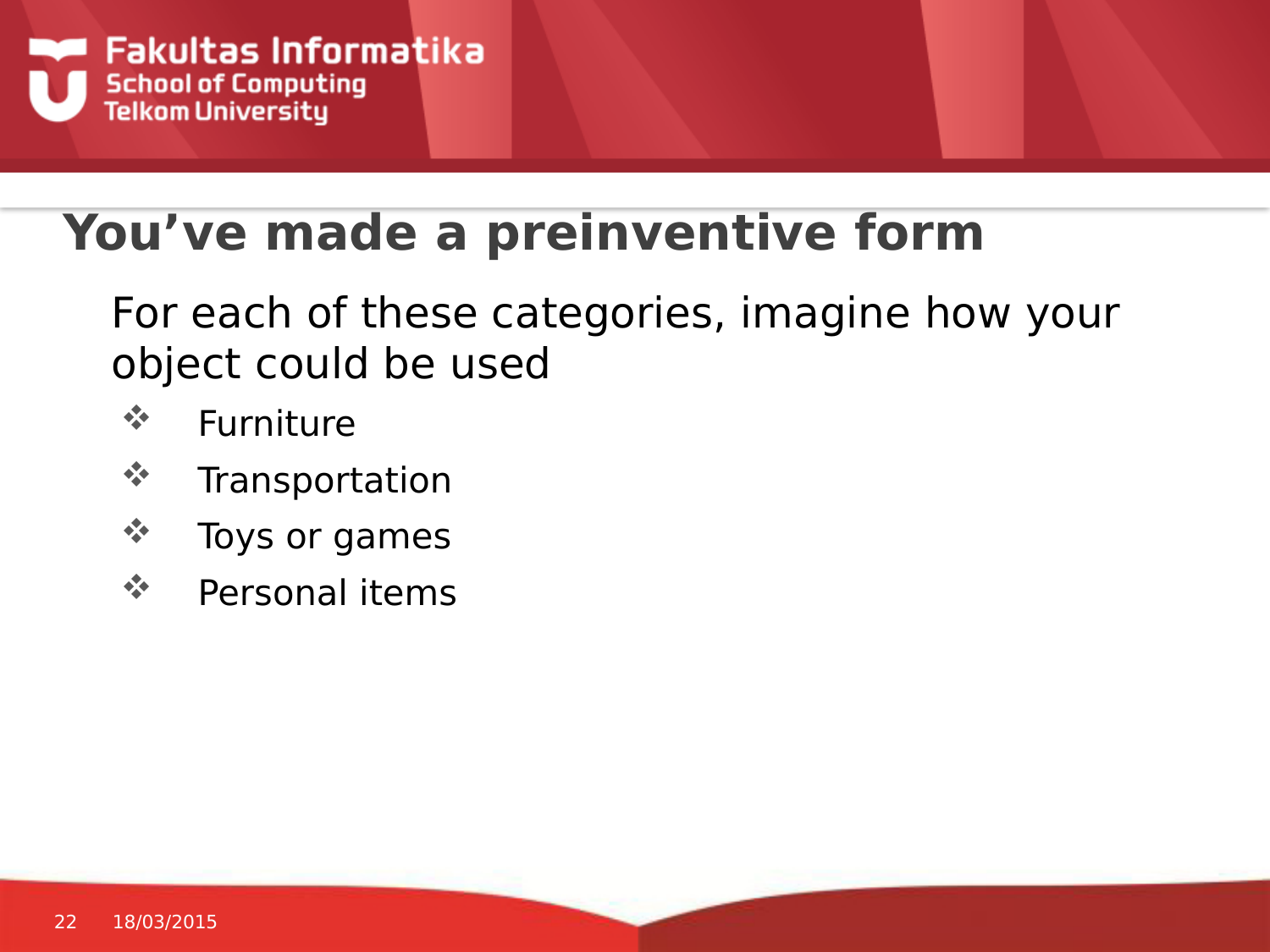

# You’ve made a preinventive form
	For each of these categories, imagine how your  object could be used
    Furniture
    Transportation
    Toys or games
    Personal items

22
18/03/2015